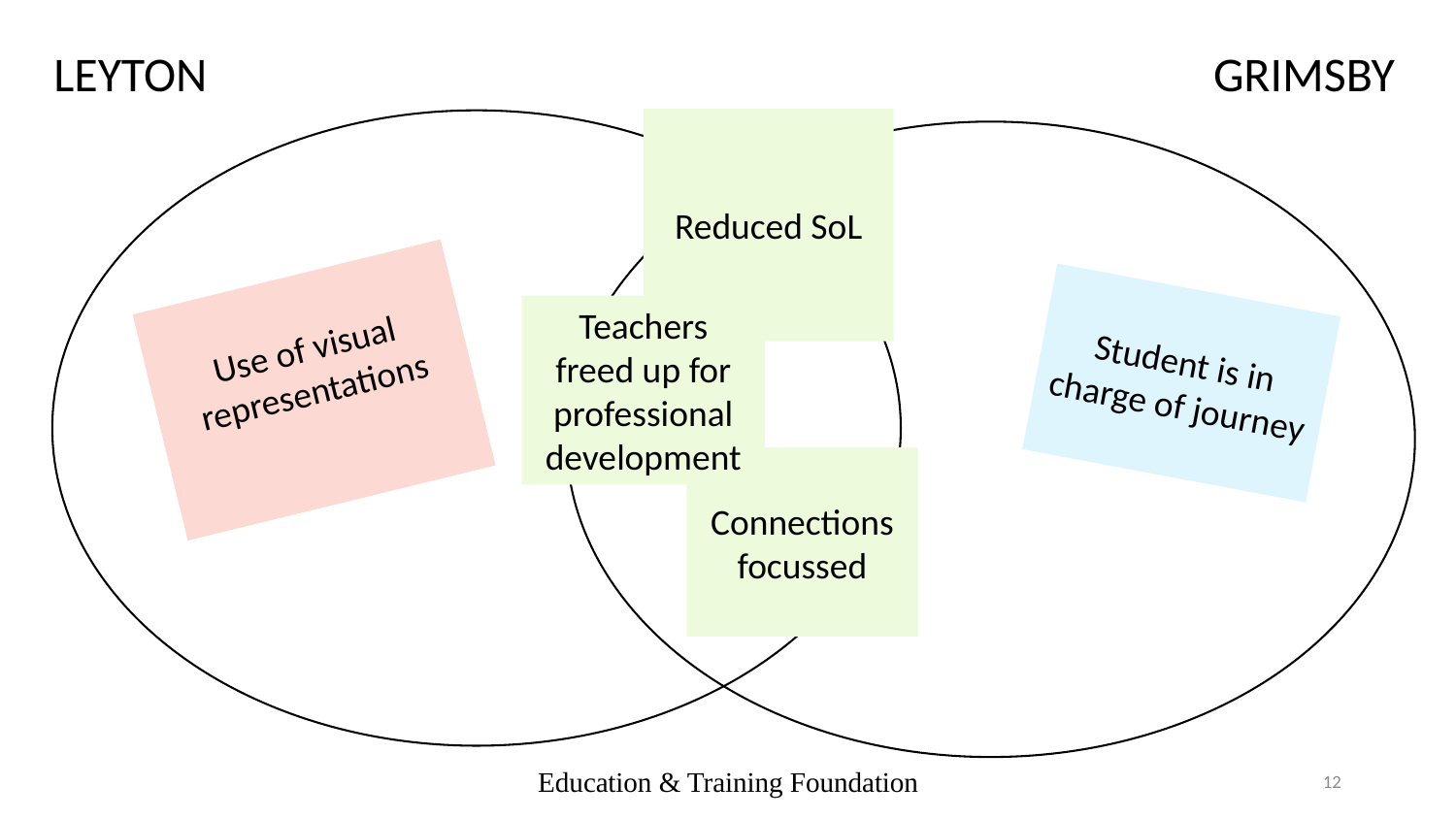

LEYTON
GRIMSBY

Reduced SoL

Use of visual representations

Student is in charge of journey

Teachers freed up for professional development

Connections focussed

Education & Training Foundation
12